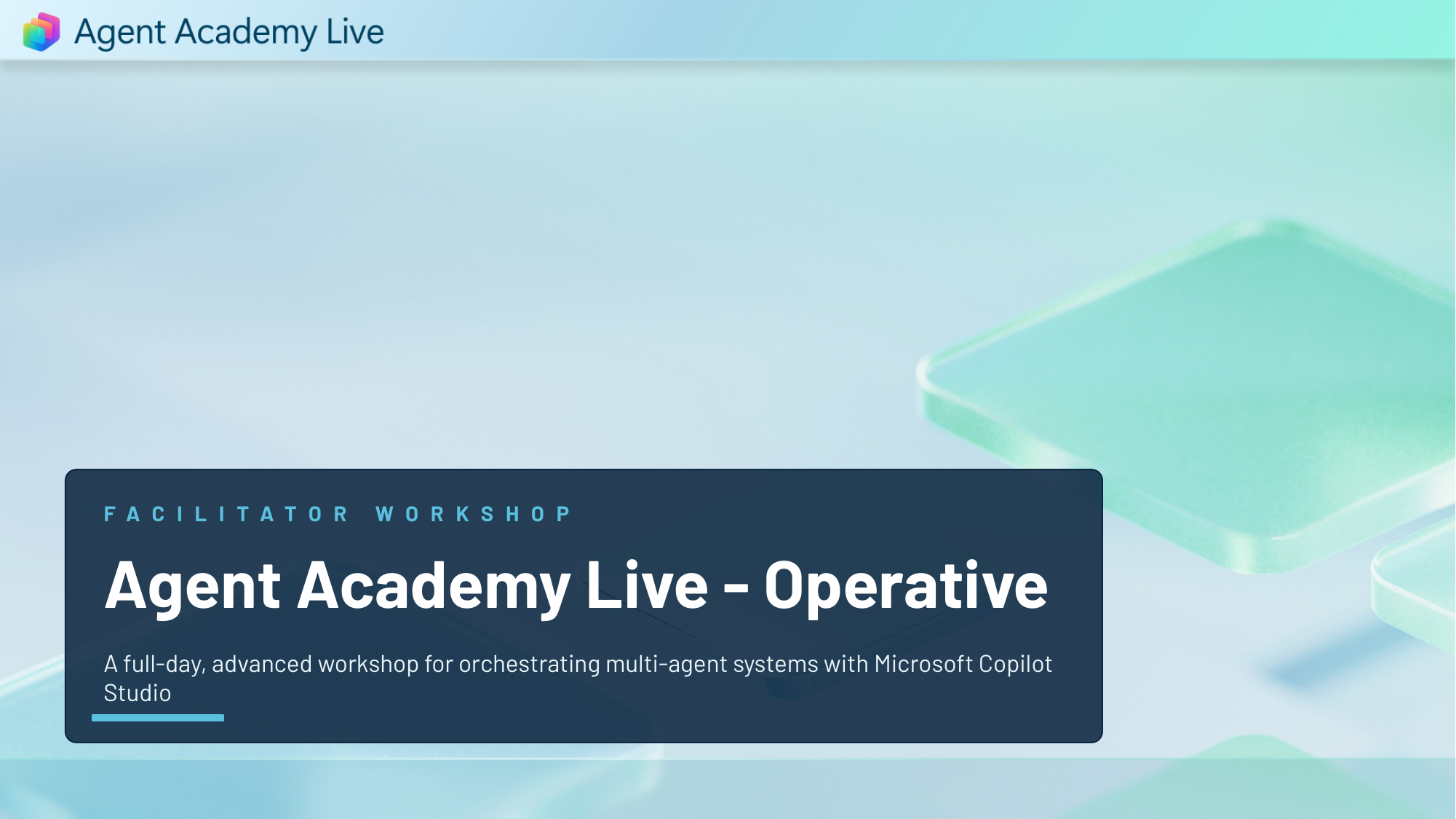

FACILITATOR WORKSHOP
Agent Academy Live - Operative
A full-day, advanced workshop for orchestrating multi-agent systems with Microsoft Copilot Studio